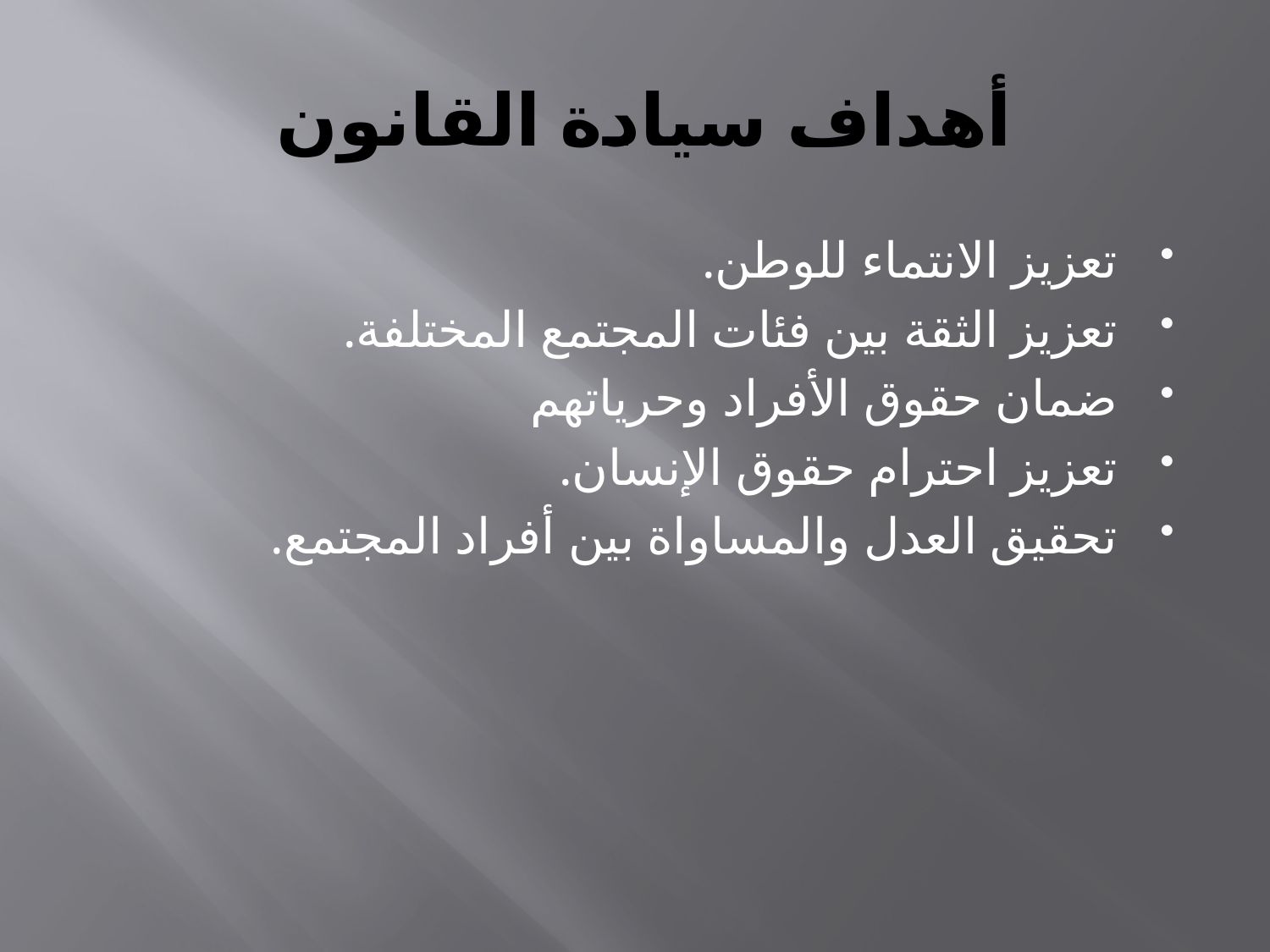

# أهداف سيادة القانون
تعزيز الانتماء للوطن.
تعزيز الثقة بين فئات المجتمع المختلفة.
ضمان حقوق الأفراد وحرياتهم
تعزيز احترام حقوق الإنسان.
تحقيق العدل والمساواة بين أفراد المجتمع.